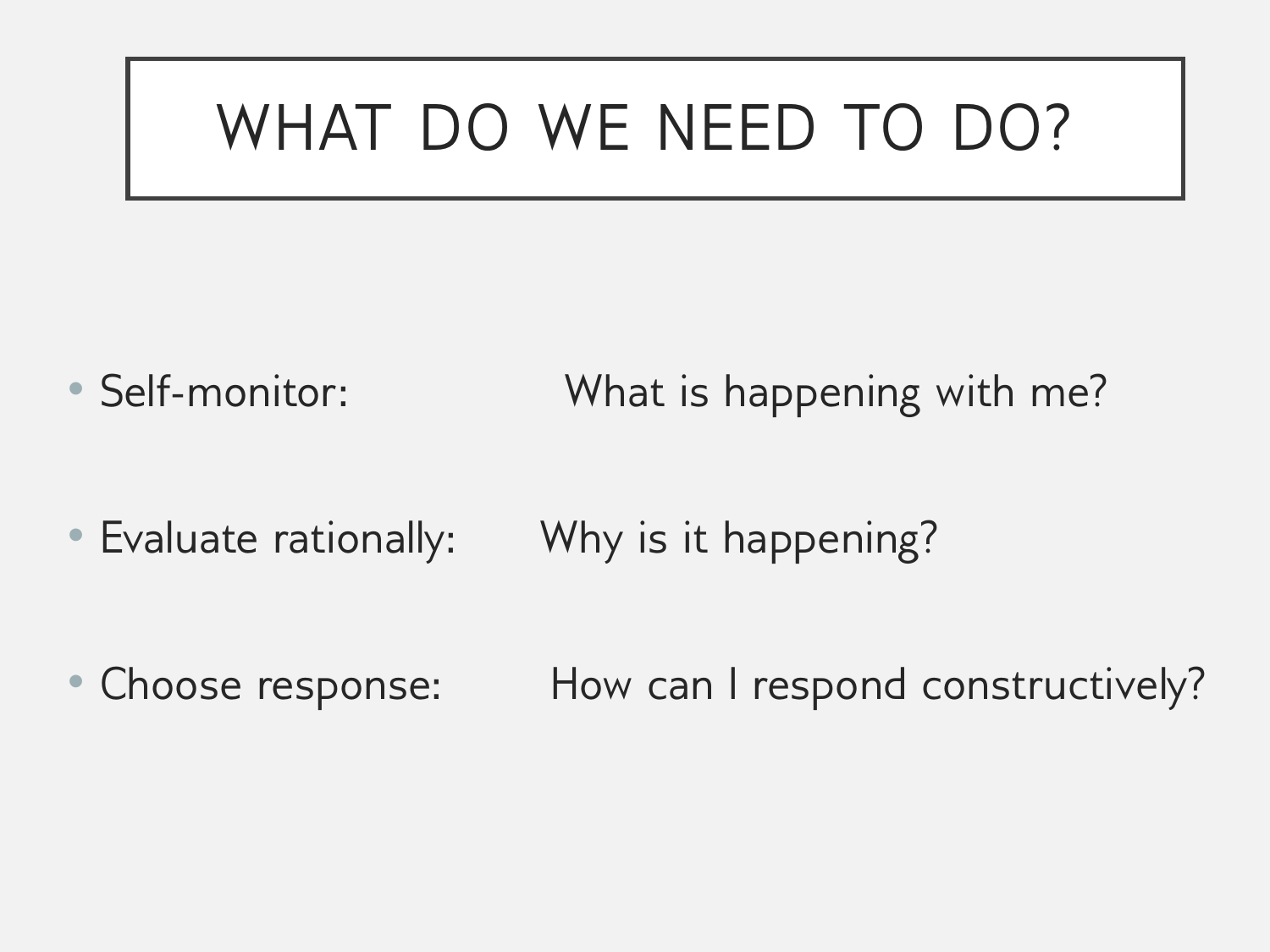

# What do we need to do?
Self-monitor: 	      What is happening with me?

Evaluate rationally:      Why is it happening?

Choose response: 	     How can I respond constructively?